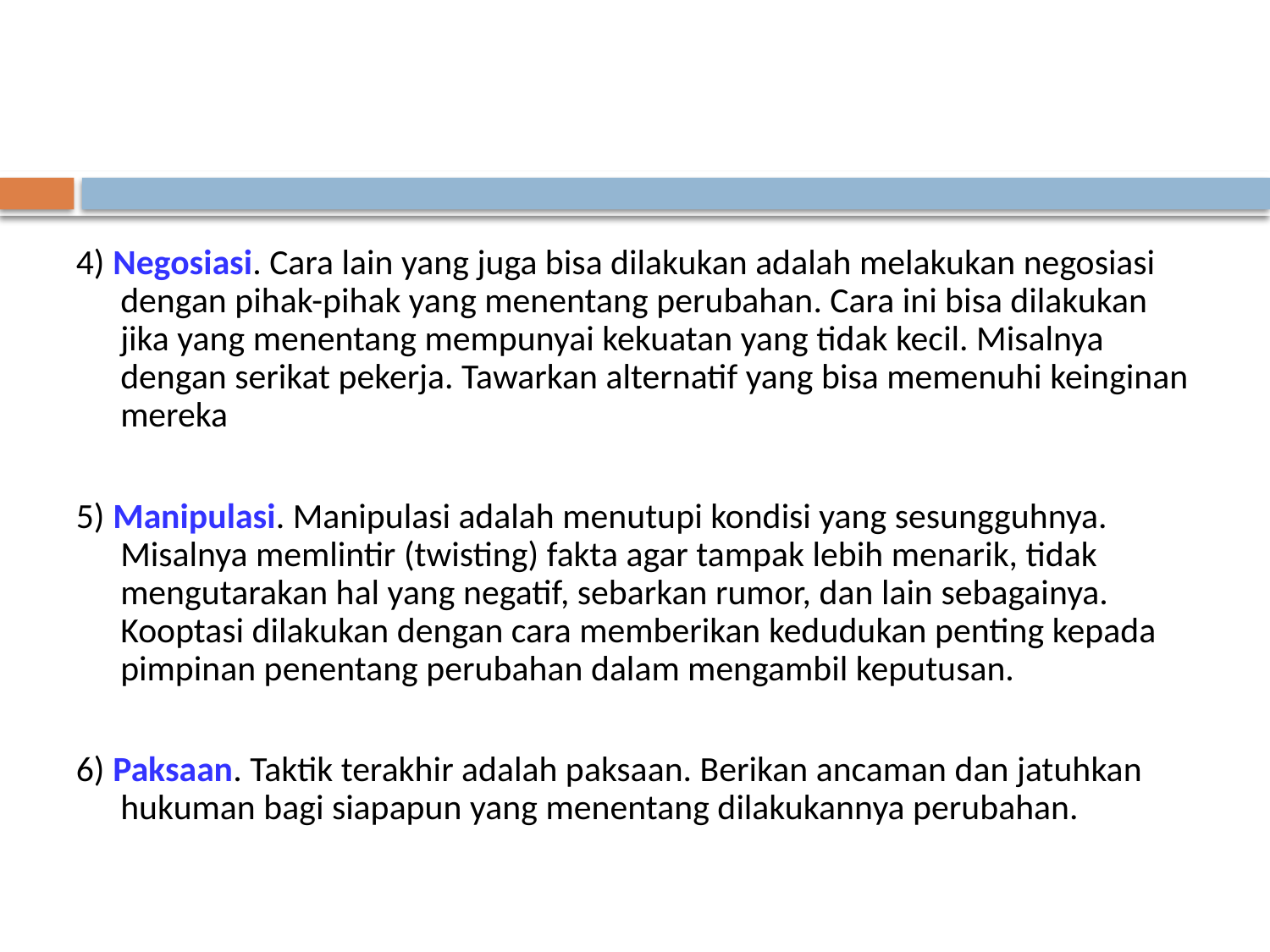

#
4) Negosiasi. Cara lain yang juga bisa dilakukan adalah melakukan negosiasi dengan pihak-pihak yang menentang perubahan. Cara ini bisa dilakukan jika yang menentang mempunyai kekuatan yang tidak kecil. Misalnya dengan serikat pekerja. Tawarkan alternatif yang bisa memenuhi keinginan mereka

5) Manipulasi. Manipulasi adalah menutupi kondisi yang sesungguhnya. Misalnya memlintir (twisting) fakta agar tampak lebih menarik, tidak mengutarakan hal yang negatif, sebarkan rumor, dan lain sebagainya. Kooptasi dilakukan dengan cara memberikan kedudukan penting kepada pimpinan penentang perubahan dalam mengambil keputusan.

6) Paksaan. Taktik terakhir adalah paksaan. Berikan ancaman dan jatuhkan hukuman bagi siapapun yang menentang dilakukannya perubahan.